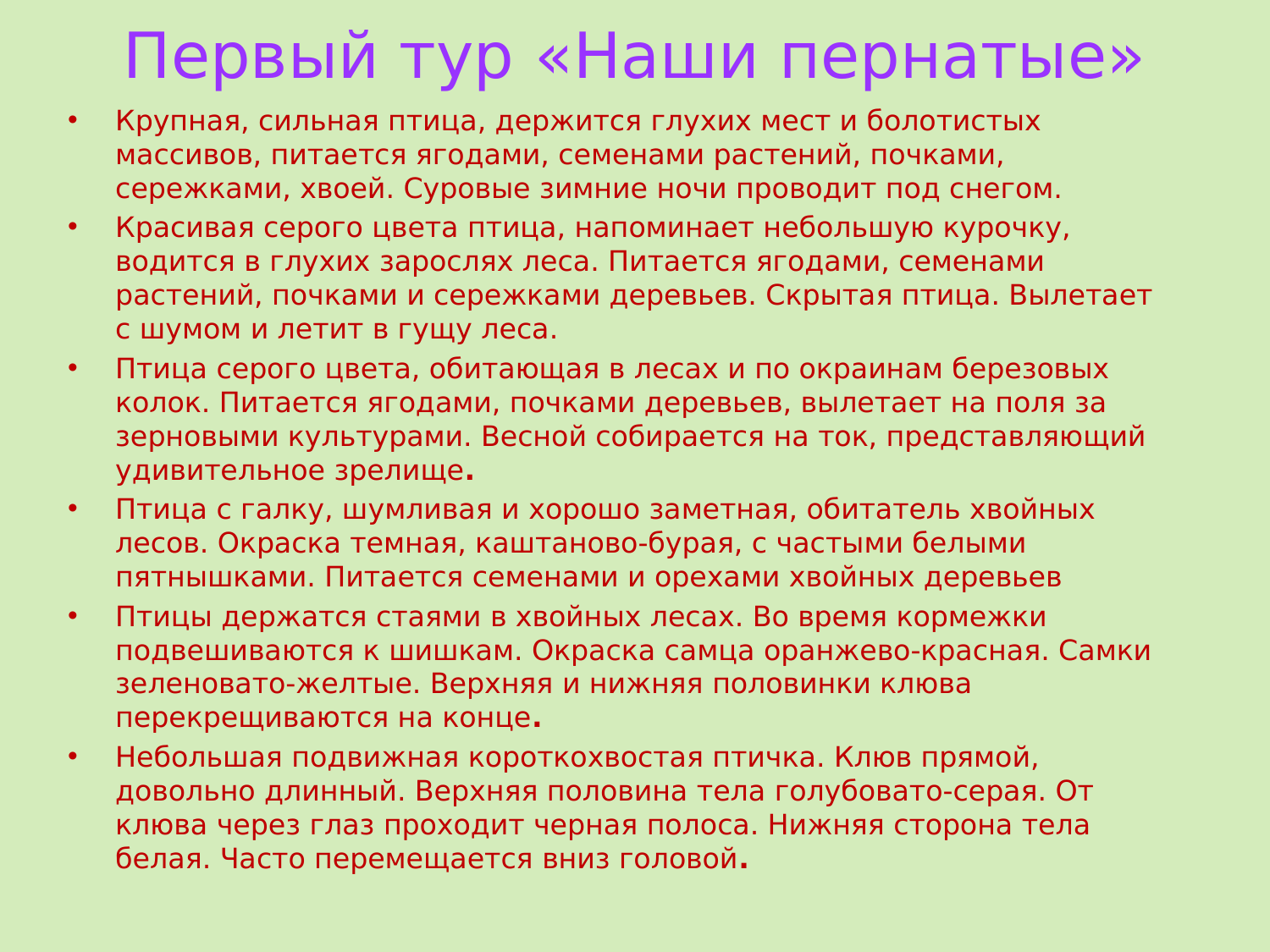

# Первый тур «Наши пернатые»
Крупная, сильная птица, держится глухих мест и болотистых массивов, питается ягодами, семенами растений, почками, сережками, хвоей. Суровые зимние ночи проводит под снегом.
Красивая серого цвета птица, напоминает небольшую курочку, водится в глухих зарослях леса. Питается ягодами, семенами растений, почками и сережками деревьев. Скрытая птица. Вылетает с шумом и летит в гущу леса.
Птица серого цвета, обитающая в лесах и по окраинам березовых колок. Питается ягодами, почками деревьев, вылетает на поля за зерновыми культурами. Весной собирается на ток, представляющий удивительное зрелище.
Птица с галку, шумливая и хорошо заметная, обитатель хвойных лесов. Окраска темная, каштаново-бурая, с частыми белыми пятнышками. Питается семенами и орехами хвойных деревьев
Птицы держатся стаями в хвойных лесах. Во время кормежки подвешиваются к шишкам. Окраска самца оранжево-красная. Самки зеленовато-желтые. Верхняя и нижняя половинки клюва перекрещиваются на конце.
Небольшая подвижная короткохвостая птичка. Клюв прямой, довольно длинный. Верхняя половина тела голубовато-серая. От клюва через глаз проходит черная полоса. Нижняя сторона тела белая. Часто перемещается вниз головой.